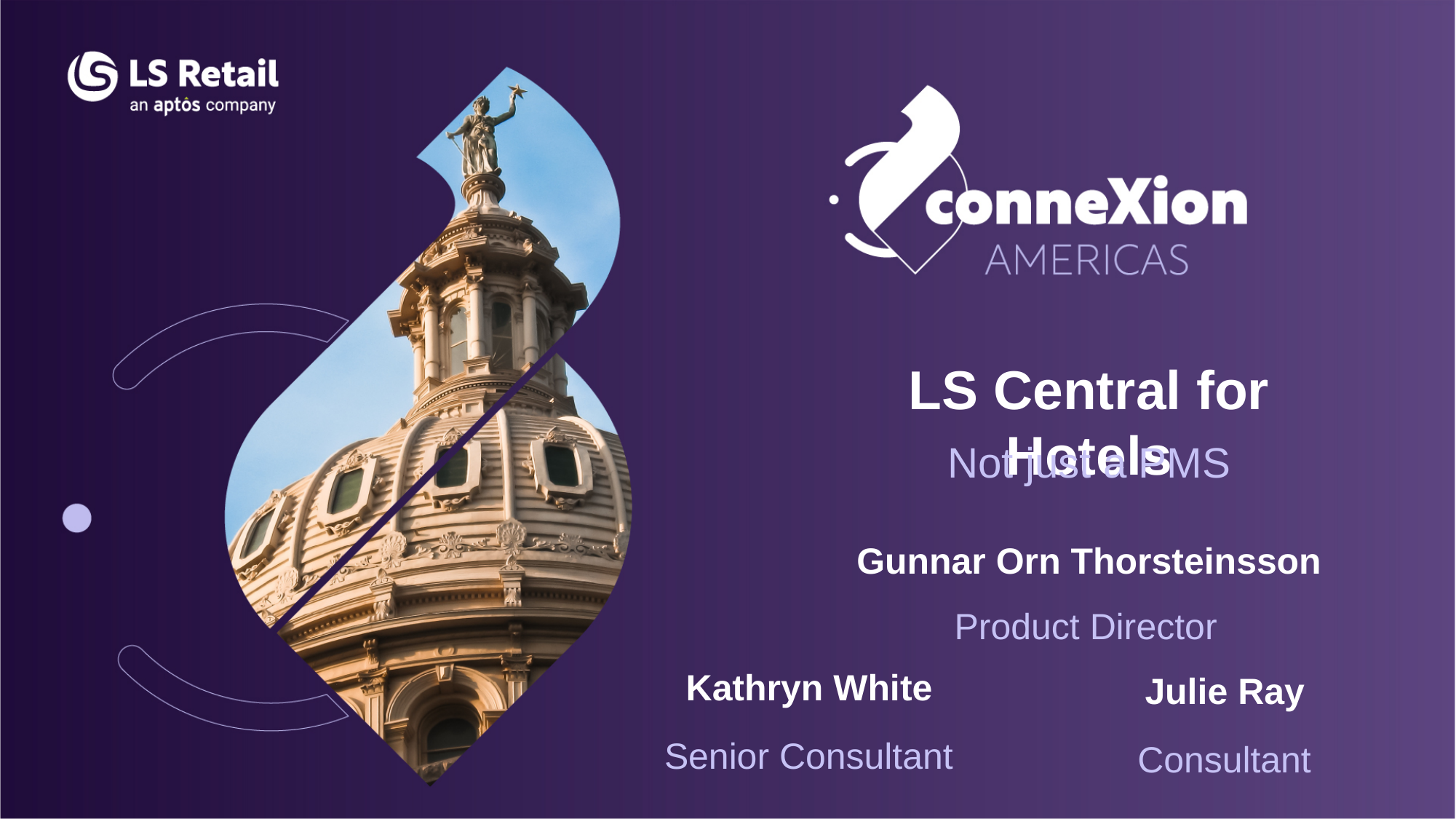

LS Central for Hotels
Not just a PMS
Gunnar Orn Thorsteinsson
Product Director
Kathryn White
Julie Ray
Senior Consultant
Consultant